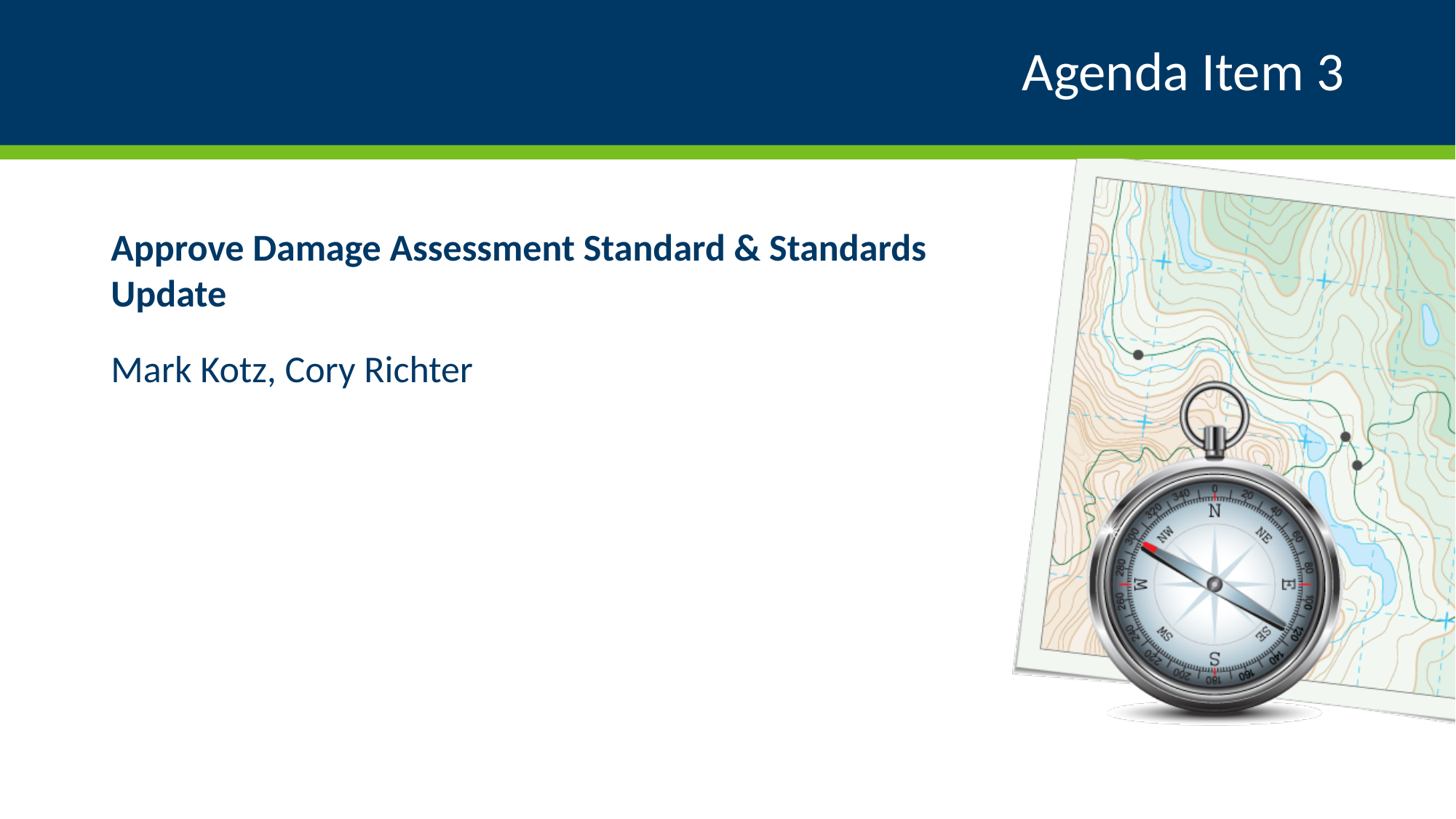

# Agenda Item 3
Approve Damage Assessment Standard & Standards Update
Mark Kotz, Cory Richter